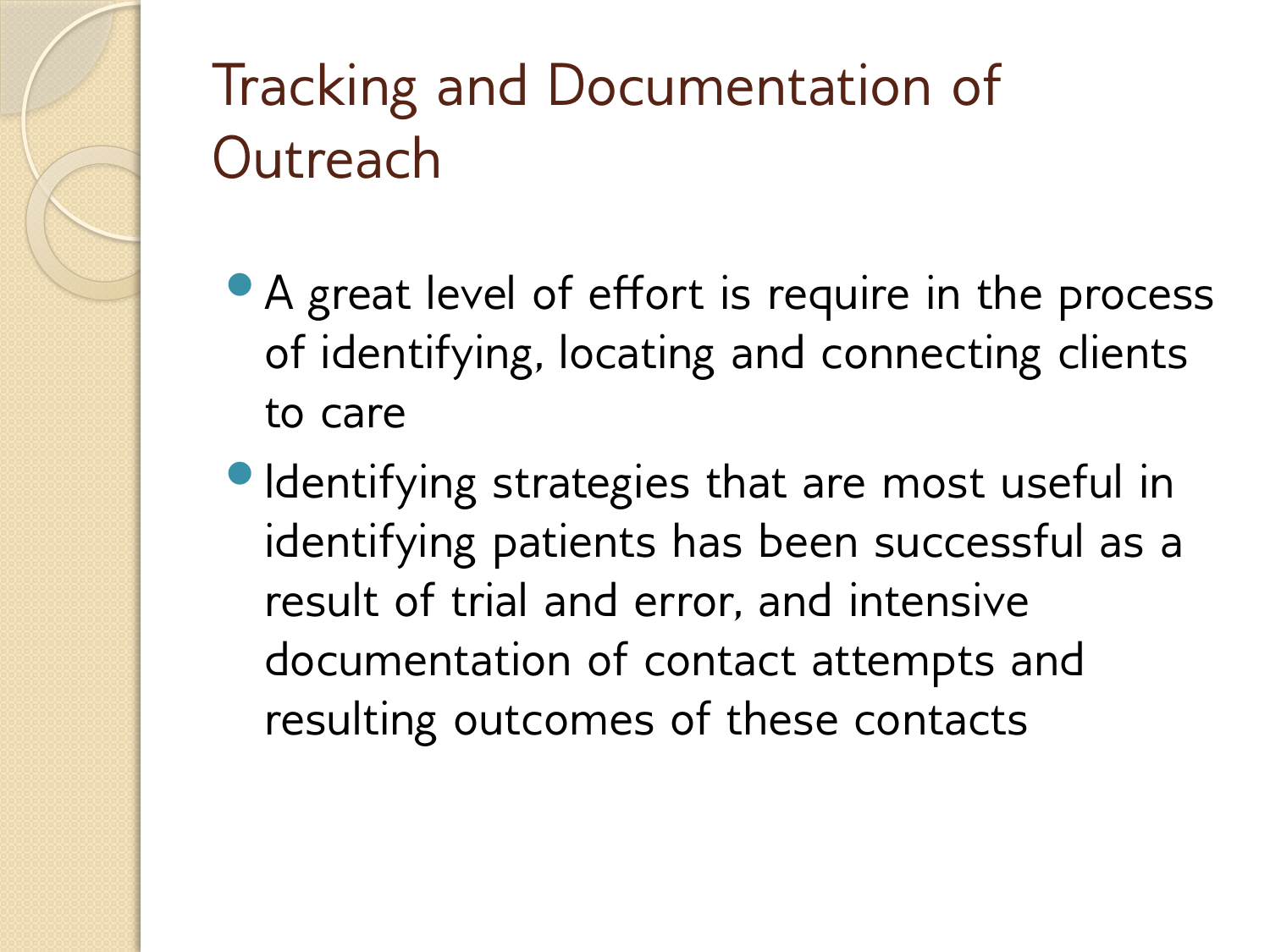

# Tracking and Documentation of Outreach
A great level of effort is require in the process of identifying, locating and connecting clients to care
Identifying strategies that are most useful in identifying patients has been successful as a result of trial and error, and intensive documentation of contact attempts and resulting outcomes of these contacts